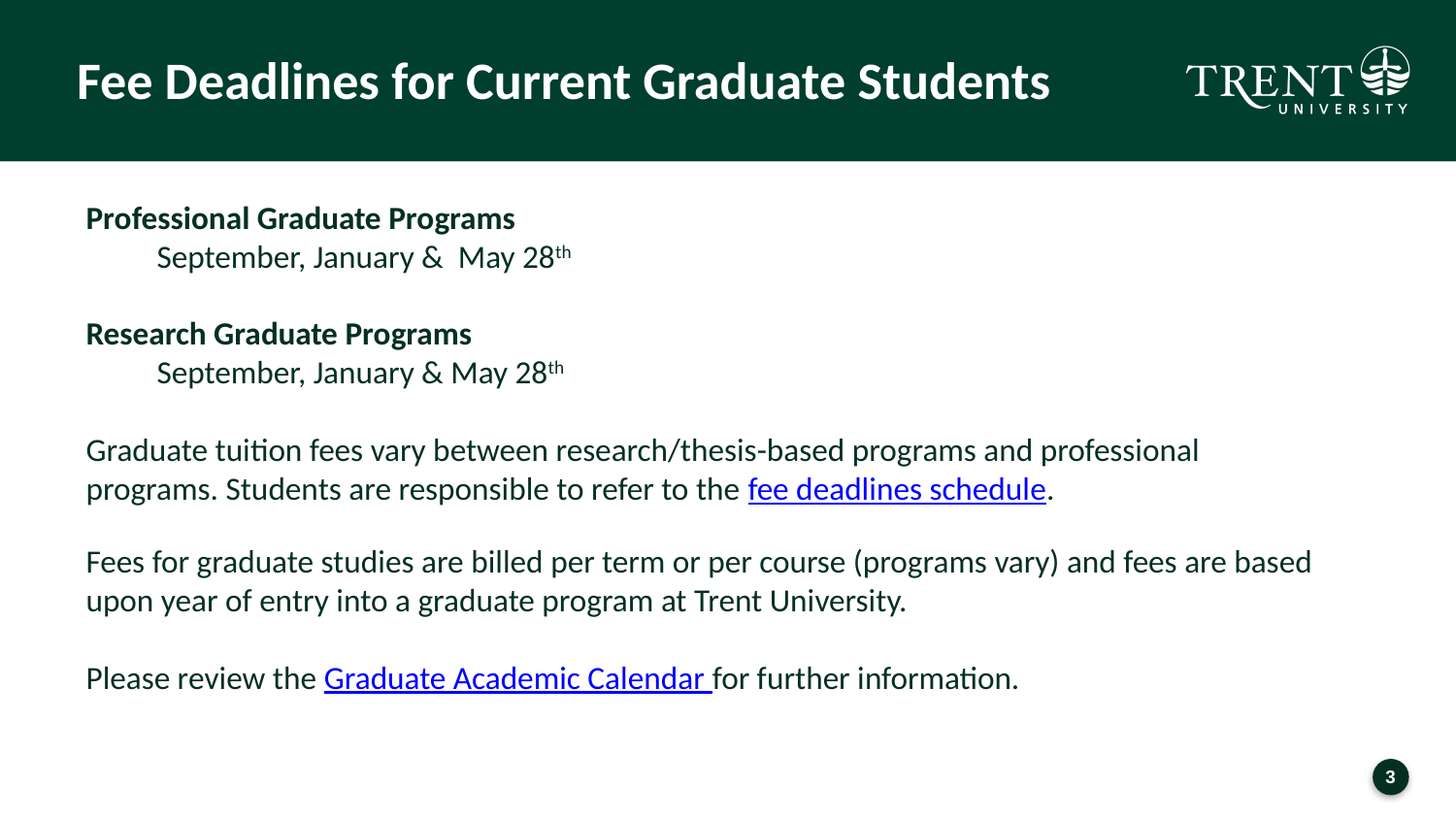

# Fee Deadlines for Current Graduate Students
Professional Graduate Programs
September, January &  May 28th

Research Graduate Programs
September, January & May 28th

Graduate tuition fees vary between research/thesis-based programs and professional programs. Students are responsible to refer to the fee deadlines schedule.

Fees for graduate studies are billed per term or per course (programs vary) and fees are based upon year of entry into a graduate program at Trent University.

Please review the Graduate Academic Calendar for further information.

3